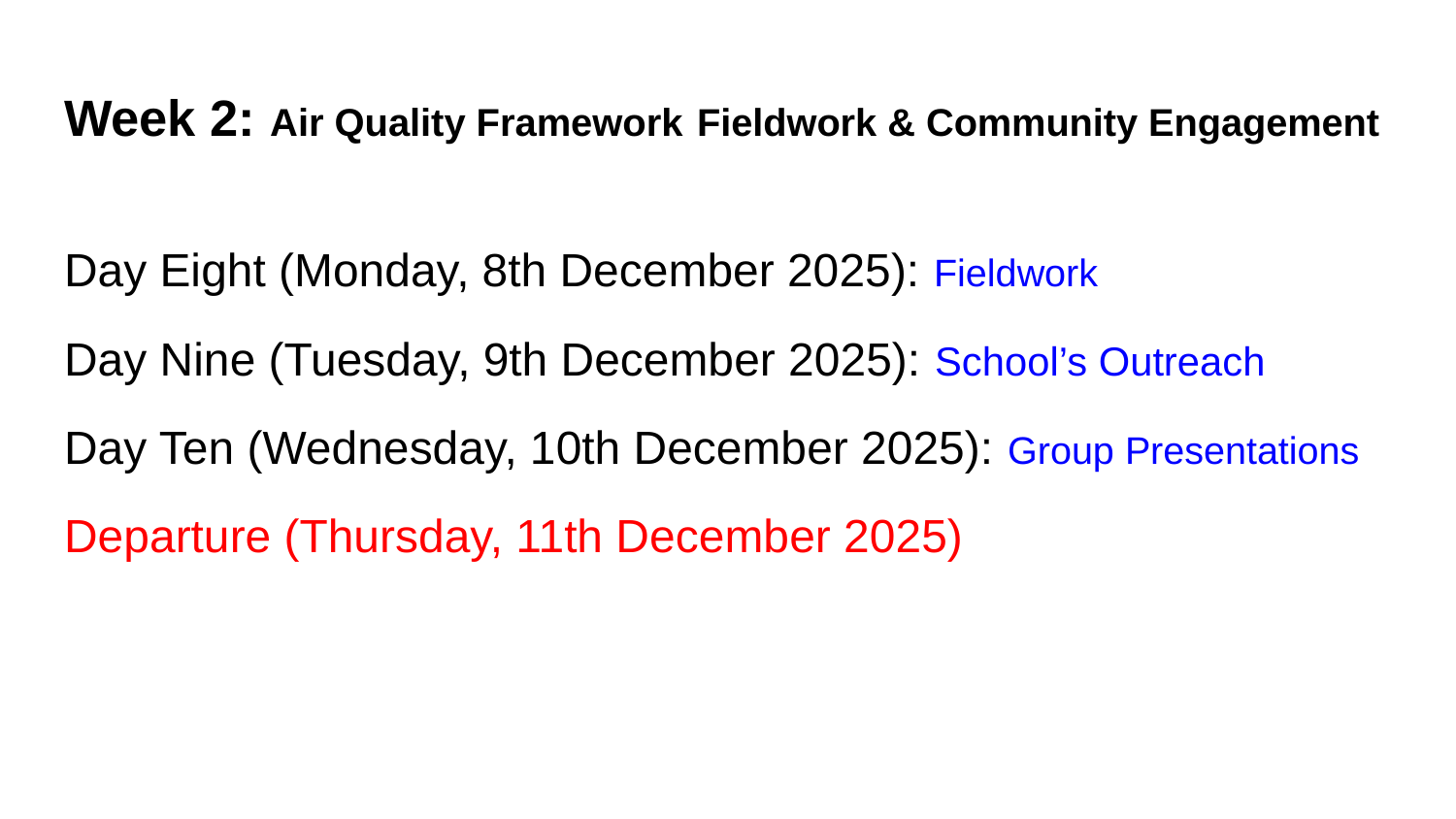

# Week 2: Air Quality Framework Fieldwork & Community Engagement

Day Eight (Monday, 8th December 2025): Fieldwork
Day Nine (Tuesday, 9th December 2025): School’s Outreach
Day Ten (Wednesday, 10th December 2025): Group Presentations
Departure (Thursday, 11th December 2025)